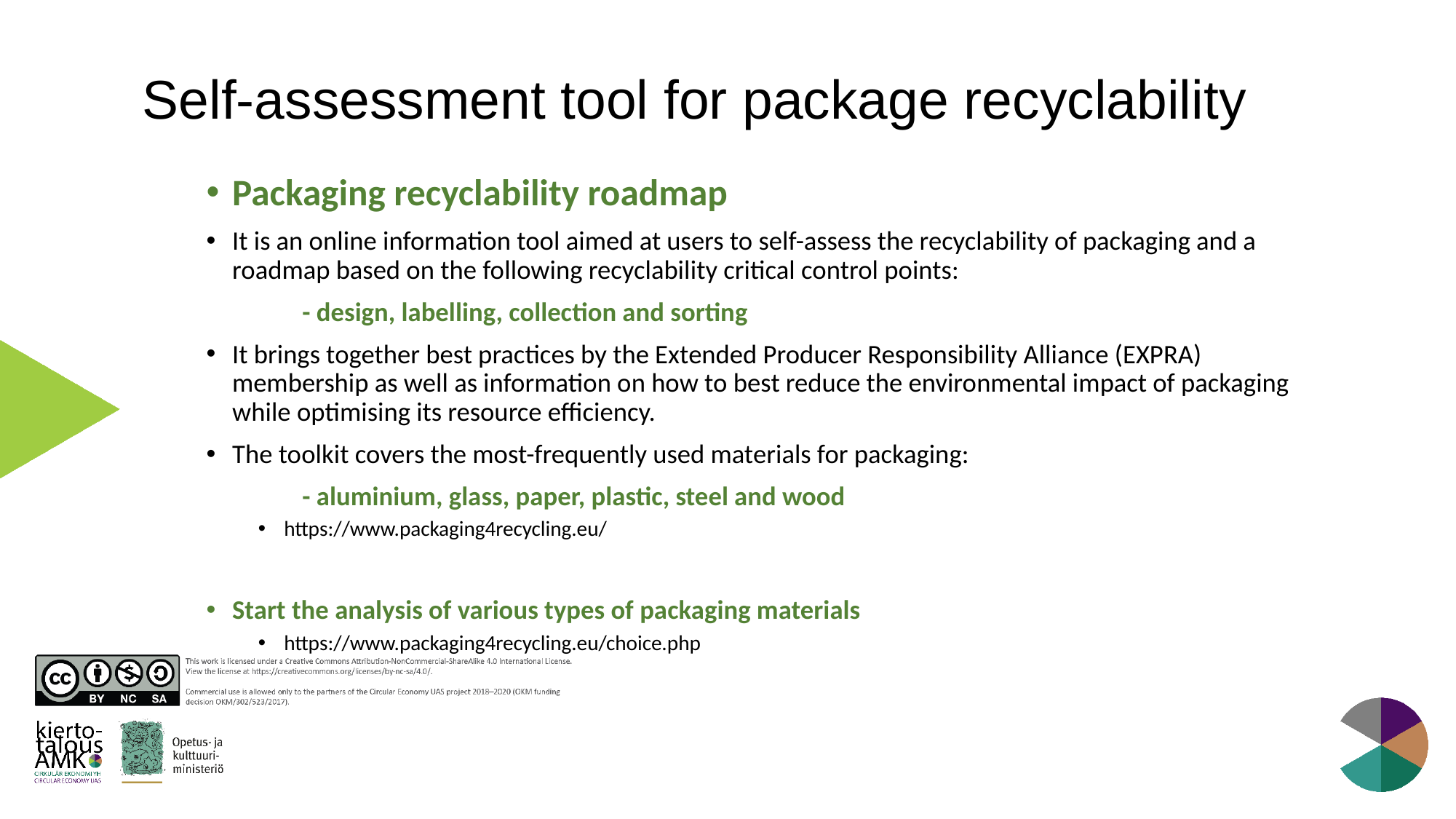

# Self-assessment tool for package recyclability
Packaging recyclability roadmap
It is an online information tool aimed at users to self-assess the recyclability of packaging and a roadmap based on the following recyclability critical control points:
	- design, labelling, collection and sorting
It brings together best practices by the Extended Producer Responsibility Alliance (EXPRA) membership as well as information on how to best reduce the environmental impact of packaging while optimising its resource efficiency.
The toolkit covers the most-frequently used materials for packaging:
    	- aluminium, glass, paper, plastic, steel and wood
https://www.packaging4recycling.eu/

Start the analysis of various types of packaging materials
https://www.packaging4recycling.eu/choice.php